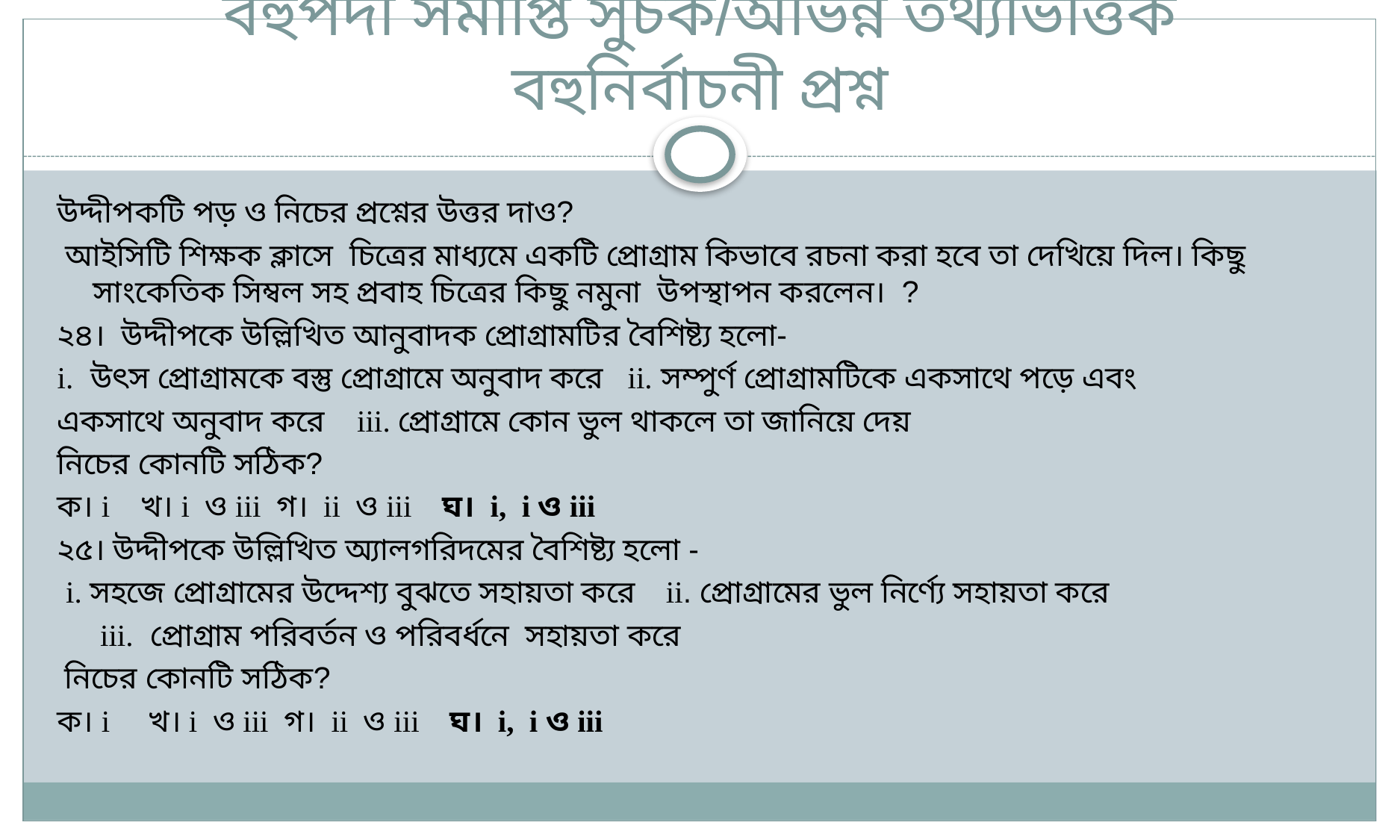

# বহুপদী সমাপ্তি সুচক/অভিন্ন তথ্যভিত্তিক বহুনির্বাচনী প্রশ্ন
উদ্দীপকটি পড় ও নিচের প্রশ্নের উত্তর দাও?
 আইসিটি শিক্ষক ক্লাসে  চিত্রের মাধ্যমে একটি প্রোগ্রাম কিভাবে রচনা করা হবে তা দেখিয়ে দিল। কিছু সাংকেতিক সিম্বল সহ প্রবাহ চিত্রের কিছু নমুনা  উপস্থাপন করলেন।  ?
২৪।  উদ্দীপকে উল্লিখিত আনুবাদক প্রোগ্রামটির বৈশিষ্ট্য হলো-
i.  উৎস প্রোগ্রামকে বস্তু প্রোগ্রামে অনুবাদ করে   ii. সম্পুর্ণ প্রোগ্রামটিকে একসাথে পড়ে এবং
একসাথে অনুবাদ করে    iii. প্রোগ্রামে কোন ভুল থাকলে তা জানিয়ে দেয়
নিচের কোনটি সঠিক?
ক। i    খ। i  ও iii  গ।  ii  ও iii    ঘ।  i,  i ও iii
২৫। উদ্দীপকে উল্লিখিত অ্যালগরিদমের বৈশিষ্ট্য হলো -
 i. সহজে প্রোগ্রামের উদ্দেশ্য বুঝতে সহায়তা করে    ii. প্রোগ্রামের ভুল নির্ণ্যে সহায়তা করে
     iii.  প্রোগ্রাম পরিবর্তন ও পরিবর্ধনে  সহায়তা করে
 নিচের কোনটি সঠিক?
ক। i     খ। i  ও iii  গ।  ii  ও iii    ঘ।  i,  i ও iii